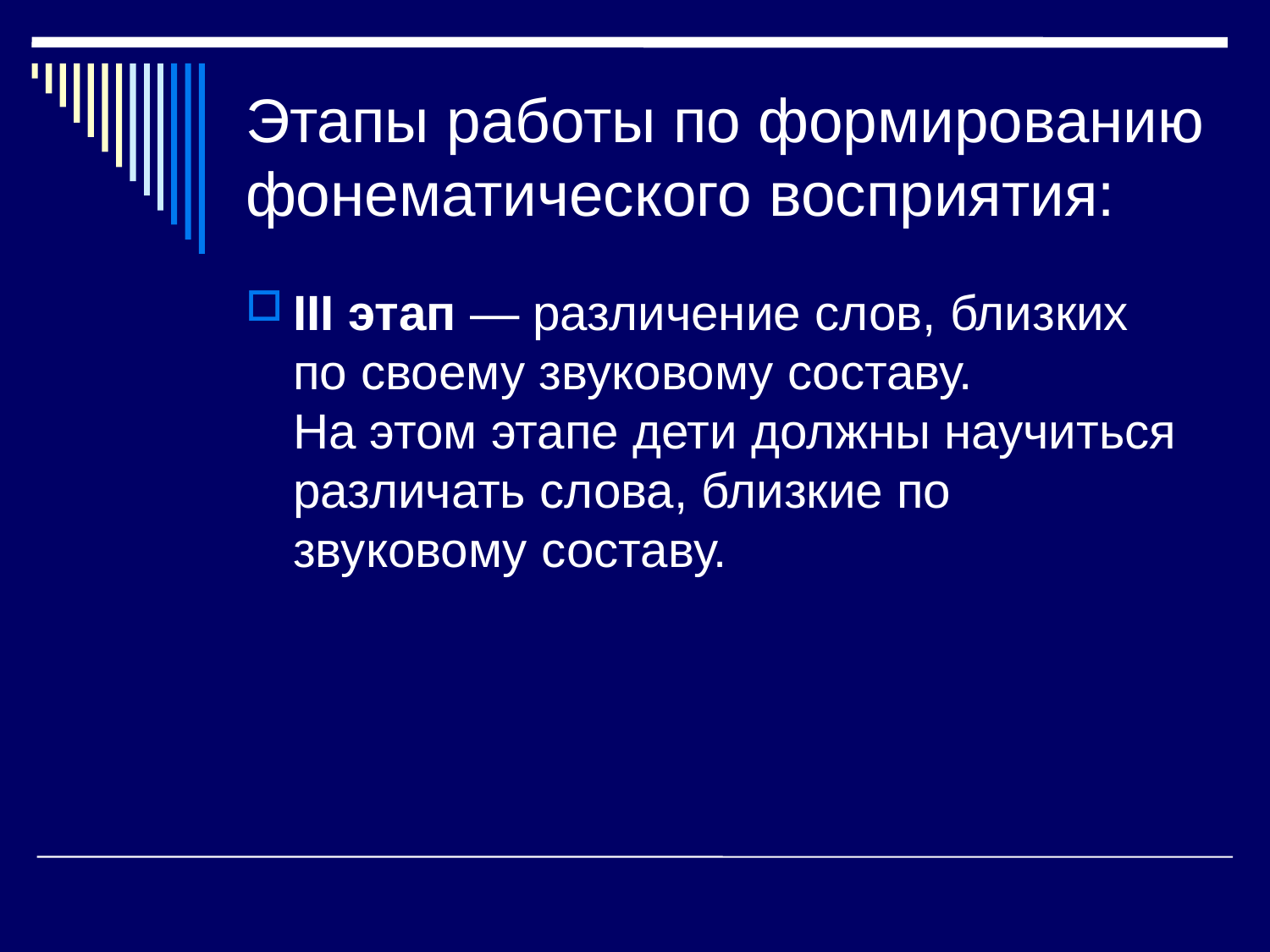

# Этапы работы по формированию фонематического восприятия:
III этап — различение слов, близких по своему звуковому составу.
На этом этапе дети должны научиться различать слова, близкие по звуковому составу.